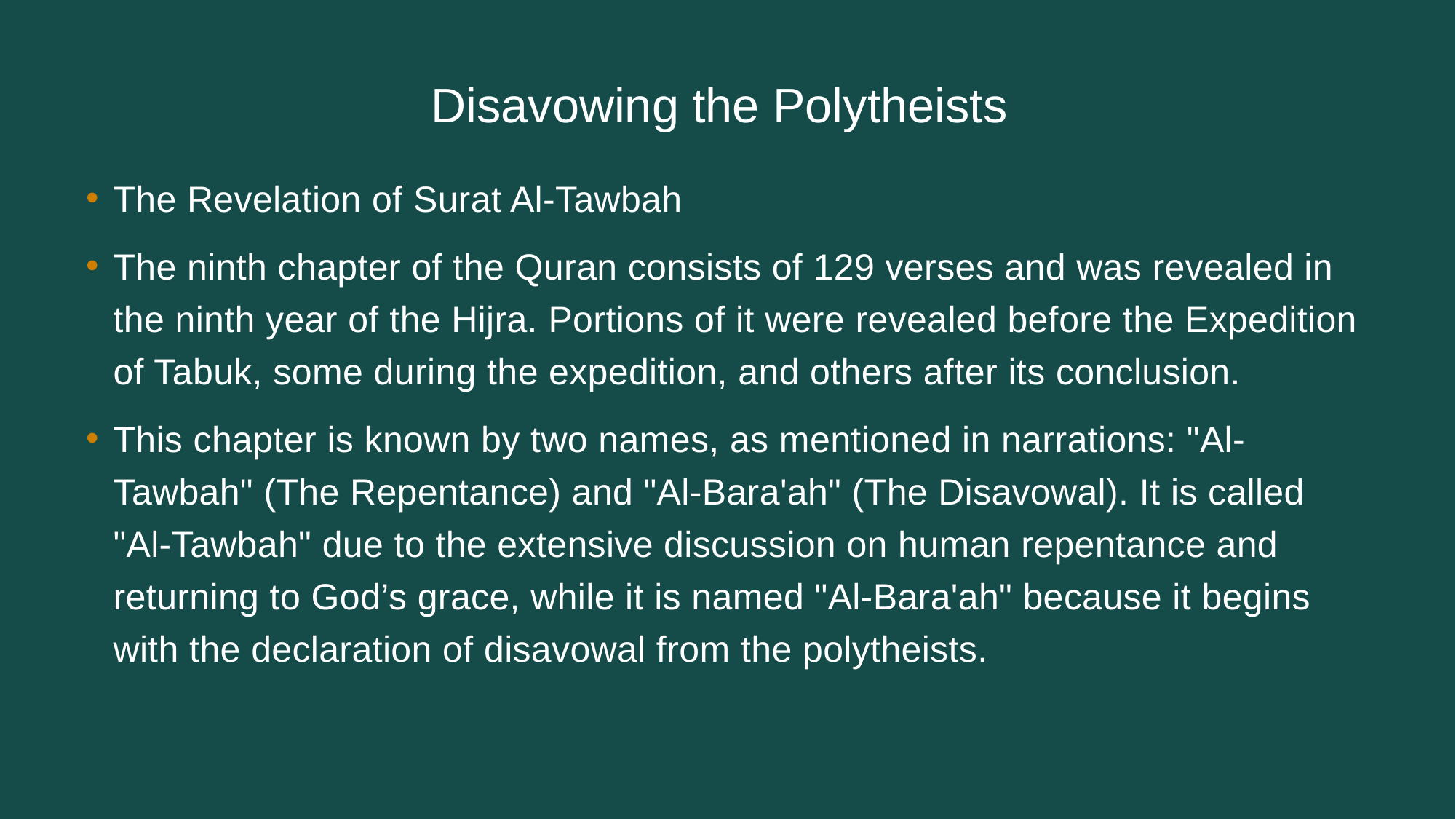

# Disavowing the Polytheists
The Revelation of Surat Al-Tawbah
The ninth chapter of the Quran consists of 129 verses and was revealed in the ninth year of the Hijra. Portions of it were revealed before the Expedition of Tabuk, some during the expedition, and others after its conclusion.
This chapter is known by two names, as mentioned in narrations: "Al-Tawbah" (The Repentance) and "Al-Bara'ah" (The Disavowal). It is called "Al-Tawbah" due to the extensive discussion on human repentance and returning to God’s grace, while it is named "Al-Bara'ah" because it begins with the declaration of disavowal from the polytheists.